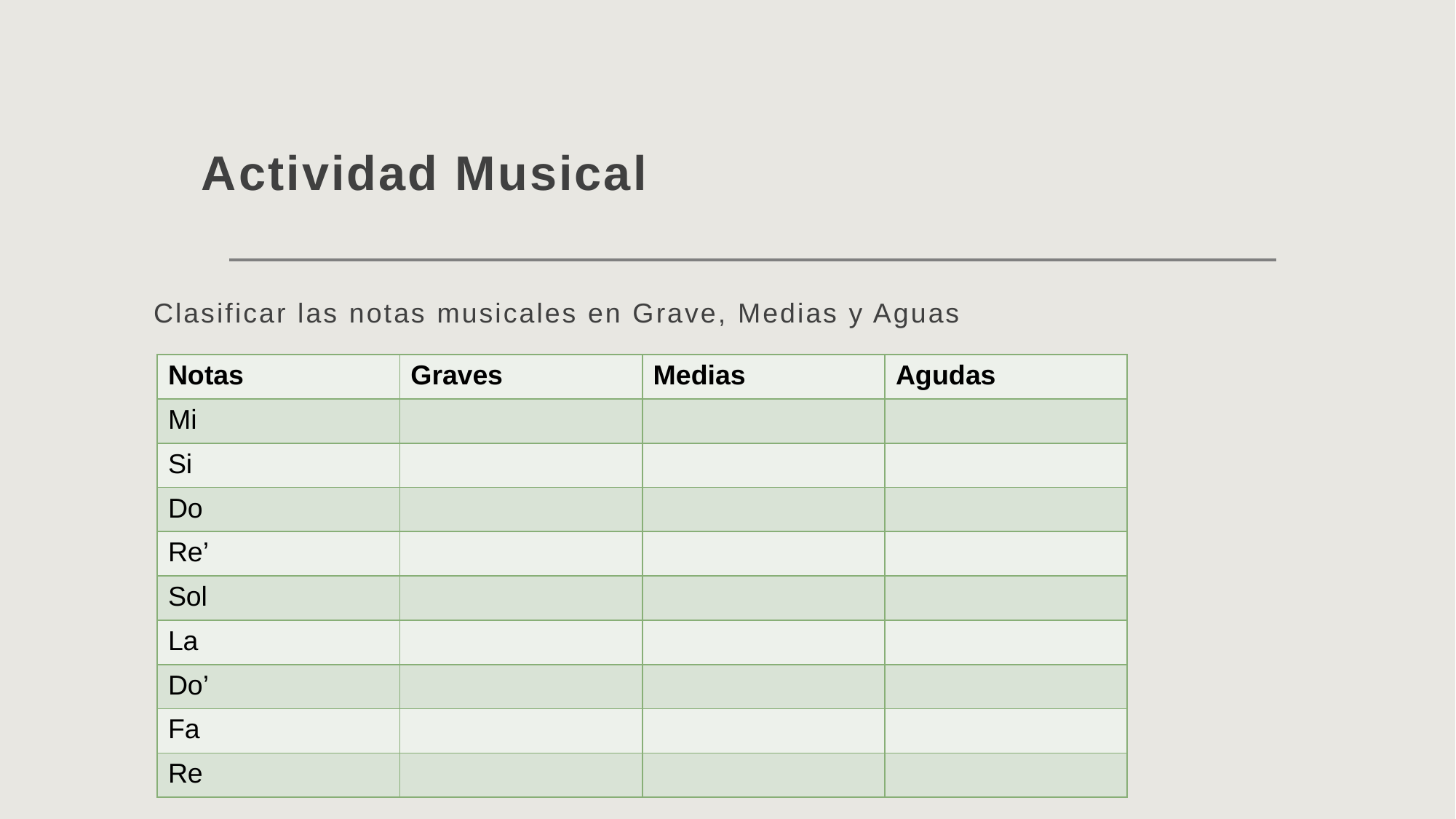

# Actividad Musical
Clasificar las notas musicales en Grave, Medias y Aguas
| Notas | Graves | Medias | Agudas |
| --- | --- | --- | --- |
| Mi |  |  |  |
| Si |  |  |  |
| Do |  |  |  |
| Re’ |  |  |  |
| Sol |  |  |  |
| La |  |  |  |
| Do’ |  |  |  |
| Fa |  |  |  |
| Re |  |  |  |